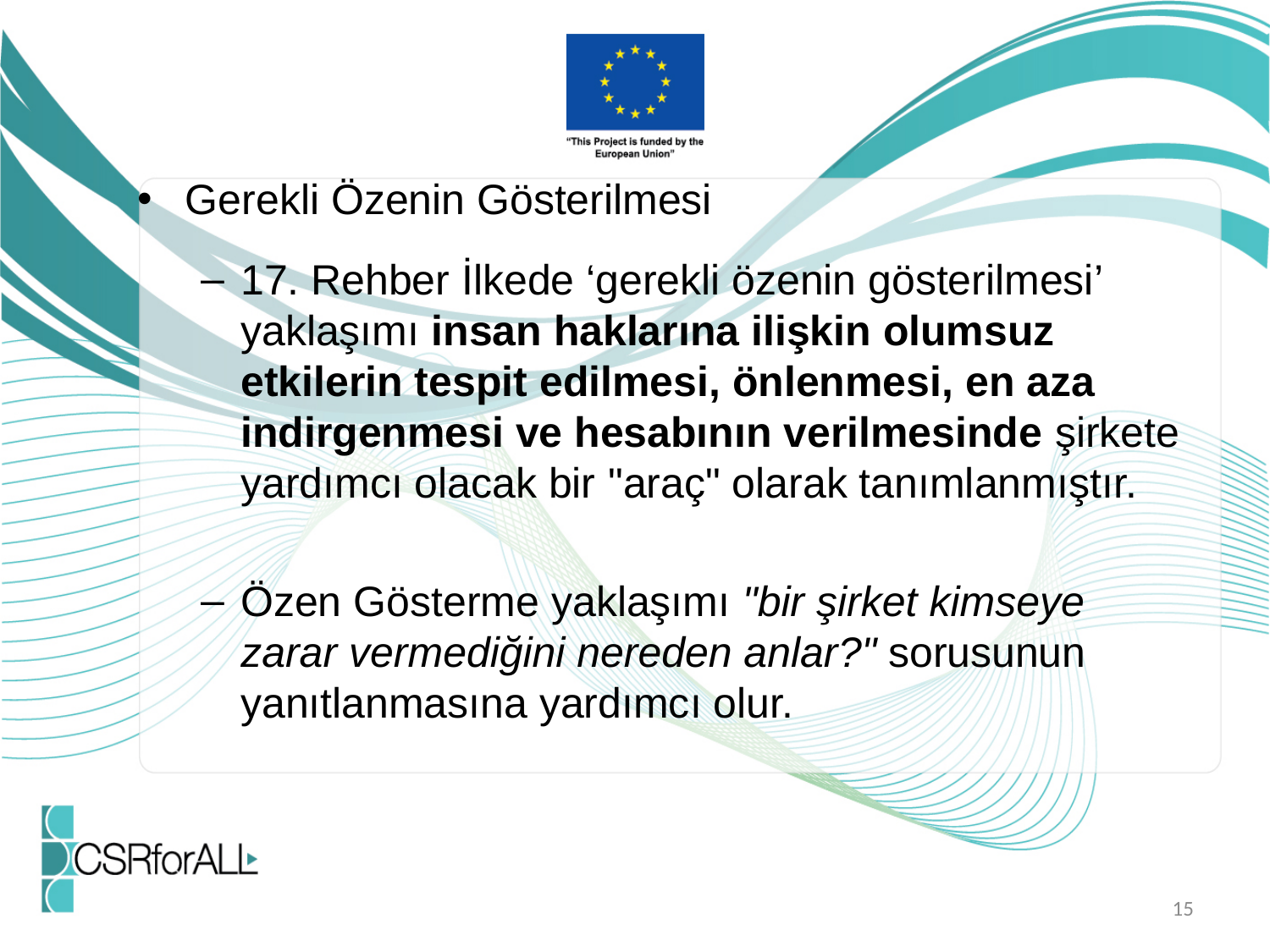

Gerekli Özenin Gösterilmesi
17. Rehber İlkede ‘gerekli özenin gösterilmesi’ yaklaşımı insan haklarına ilişkin olumsuz etkilerin tespit edilmesi, önlenmesi, en aza indirgenmesi ve hesabının verilmesinde şirkete yardımcı olacak bir "araç" olarak tanımlanmıştır.

Özen Gösterme yaklaşımı "bir şirket kimseye zarar vermediğini nereden anlar?" sorusunun yanıtlanmasına yardımcı olur.

15